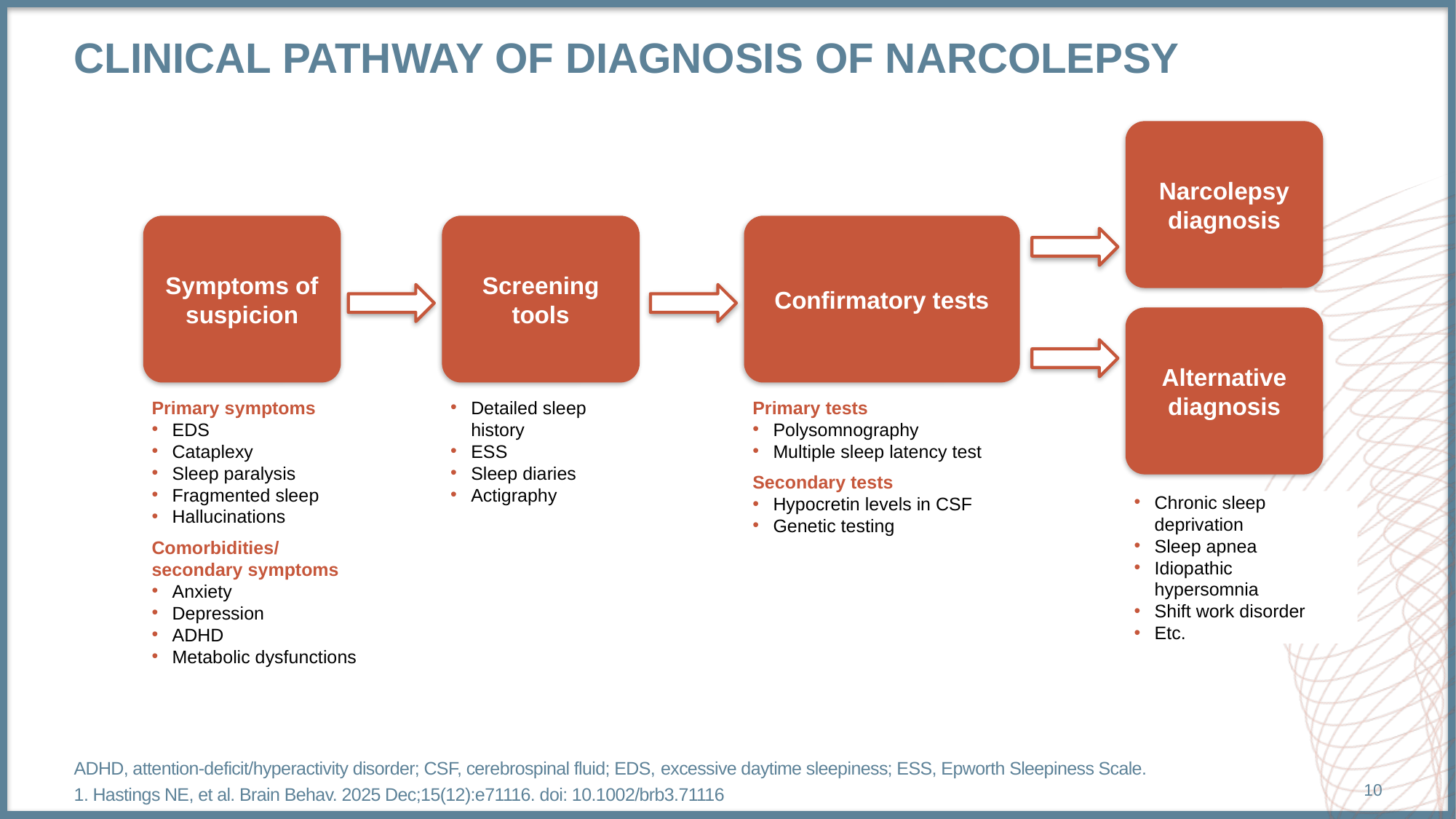

# Clinical pathway of diagnosis of narcolepsy
Narcolepsy
diagnosis
Symptoms of
suspicion
Screening tools
Confirmatory tests

Alternative
diagnosis

Primary symptoms
EDS
Cataplexy
Sleep paralysis
Fragmented sleep
Hallucinations
Comorbidities/
secondary symptoms
Anxiety
Depression
ADHD
Metabolic dysfunctions

Detailed sleep
history
ESS
Sleep diaries
Actigraphy
Primary tests
Polysomnography
Multiple sleep latency test
Secondary tests
Hypocretin levels in CSF
Genetic testing
Chronic sleep
deprivation
Sleep apnea
Idiopathic
hypersomnia
Shift work disorder
Etc.
ADHD, attention-deficit/hyperactivity disorder; CSF, cerebrospinal fluid; EDS, excessive daytime sleepiness; ESS, Epworth Sleepiness Scale.
1. Hastings NE, et al. Brain Behav. 2025 Dec;15(12):e71116. doi: 10.1002/brb3.71116
10